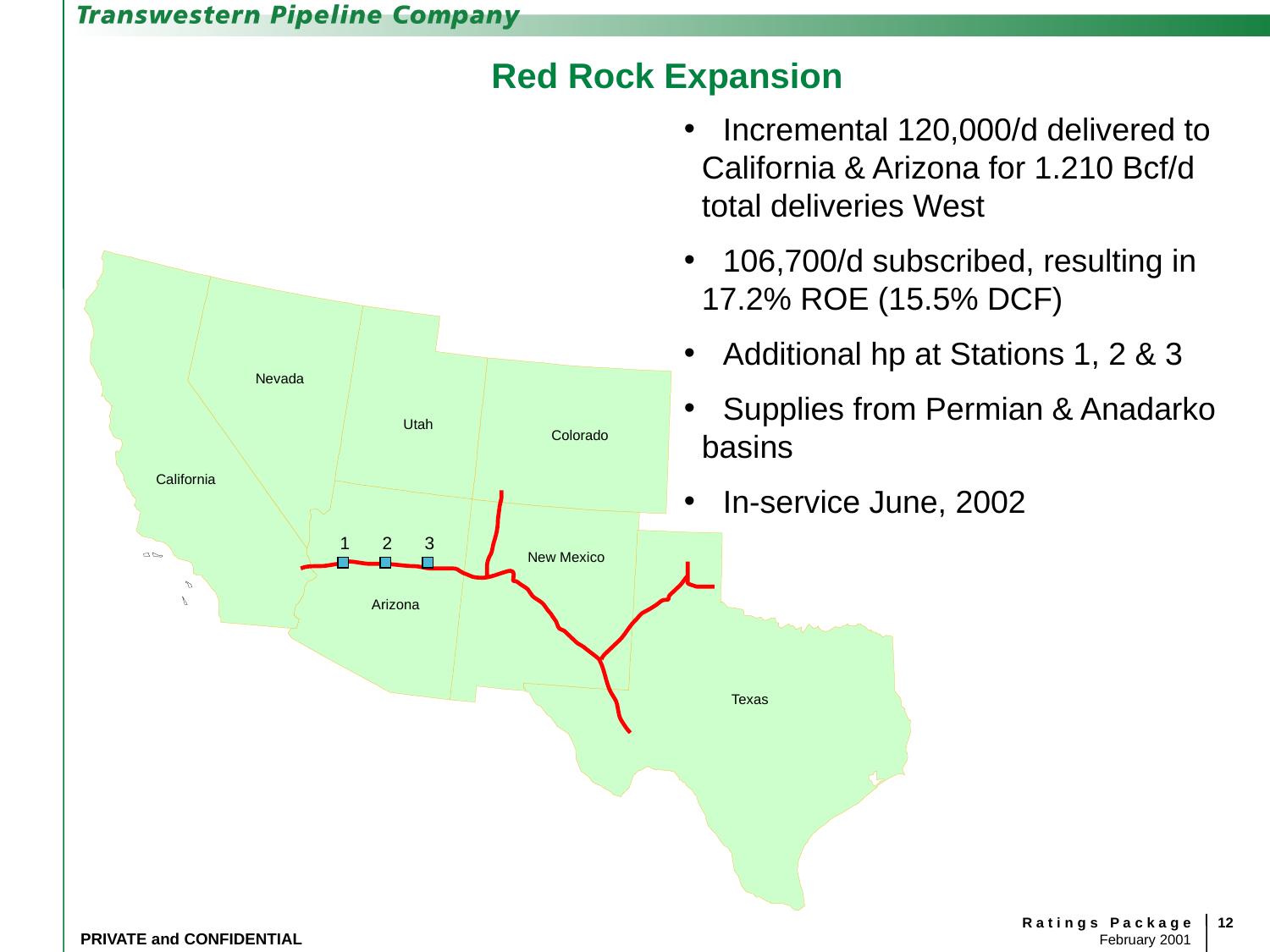

# Red Rock Expansion
 Incremental 120,000/d delivered to
  California & Arizona for 1.210 Bcf/d
  total deliveries West

 106,700/d subscribed, resulting in
  17.2% ROE (15.5% DCF)

 Additional hp at Stations 1, 2 & 3

 Supplies from Permian & Anadarko
  basins

 In-service June, 2002

Nevada
Utah
Colorado
California

1
2
3

New Mexico

Arizona

Texas
12